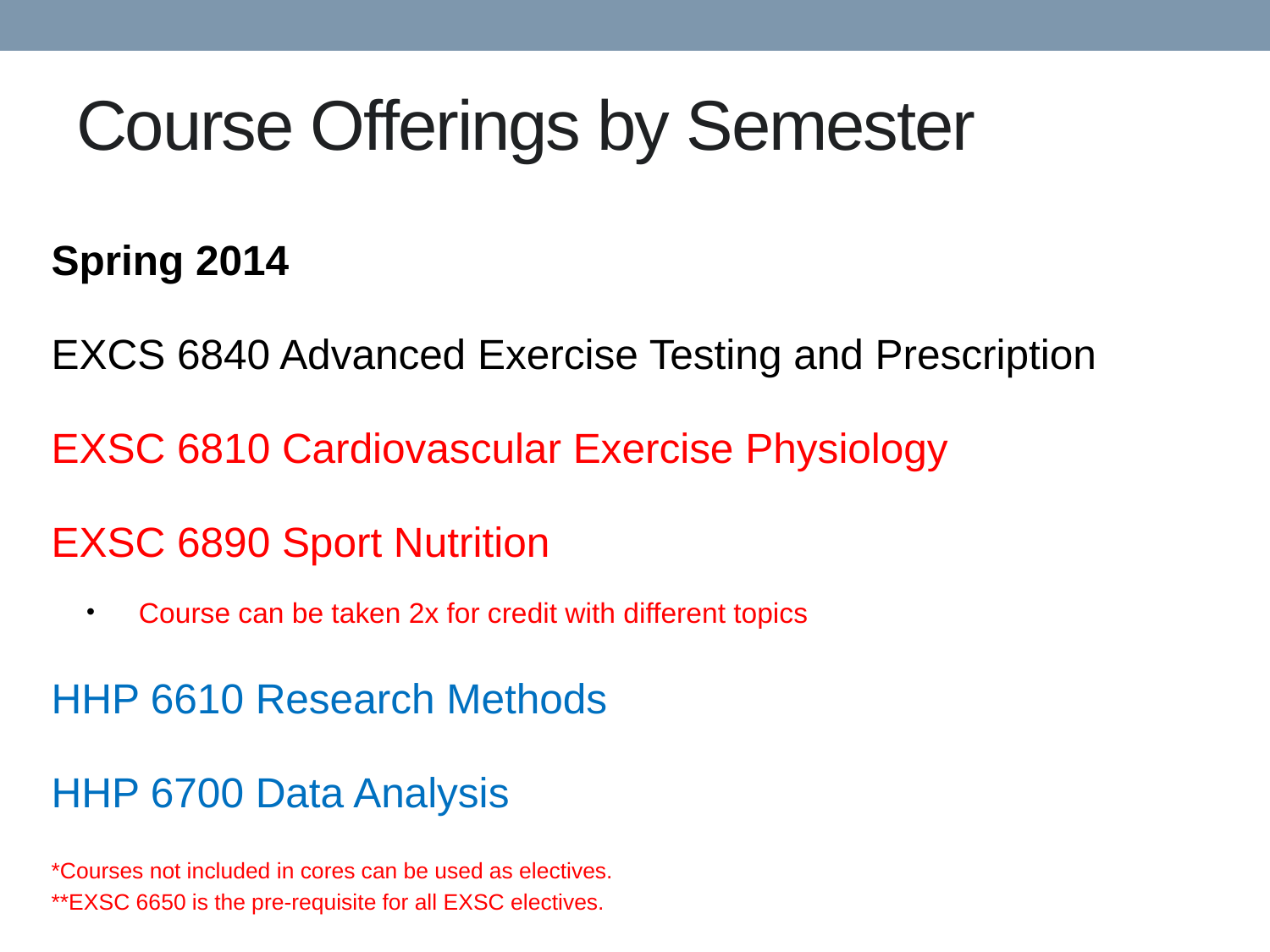

# Course Offerings by Semester
Spring 2014
EXCS 6840 Advanced Exercise Testing and Prescription
EXSC 6810 Cardiovascular Exercise Physiology
EXSC 6890 Sport Nutrition
Course can be taken 2x for credit with different topics
HHP 6610 Research Methods
HHP 6700 Data Analysis

*Courses not included in cores can be used as electives.
**EXSC 6650 is the pre-requisite for all EXSC electives.